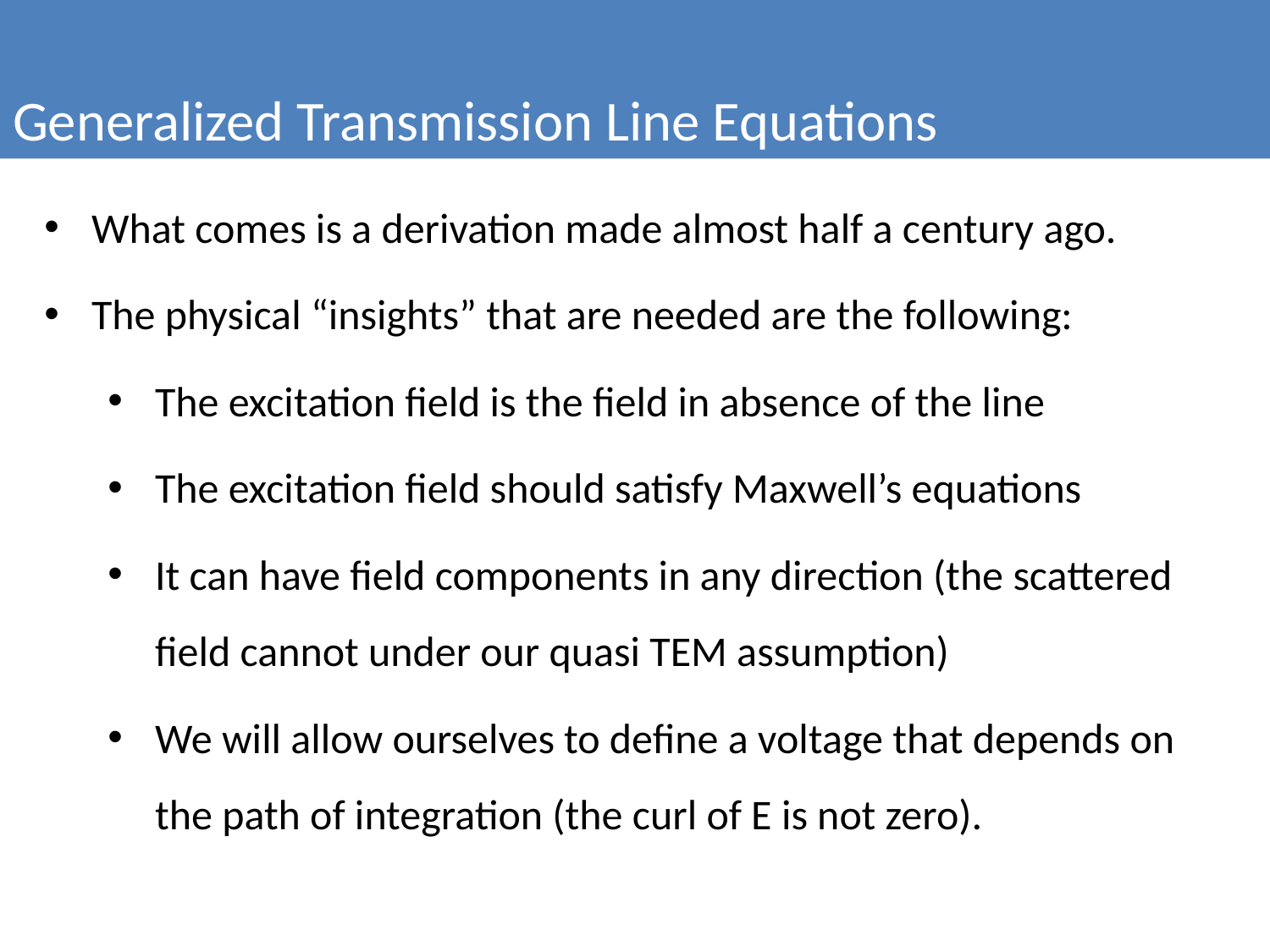

Generalized Transmission Line Equations
What comes is a derivation made almost half a century ago.
The physical “insights” that are needed are the following:
The excitation field is the field in absence of the line
The excitation field should satisfy Maxwell’s equations
It can have field components in any direction (the scattered field cannot under our quasi TEM assumption)
We will allow ourselves to define a voltage that depends on the path of integration (the curl of E is not zero).